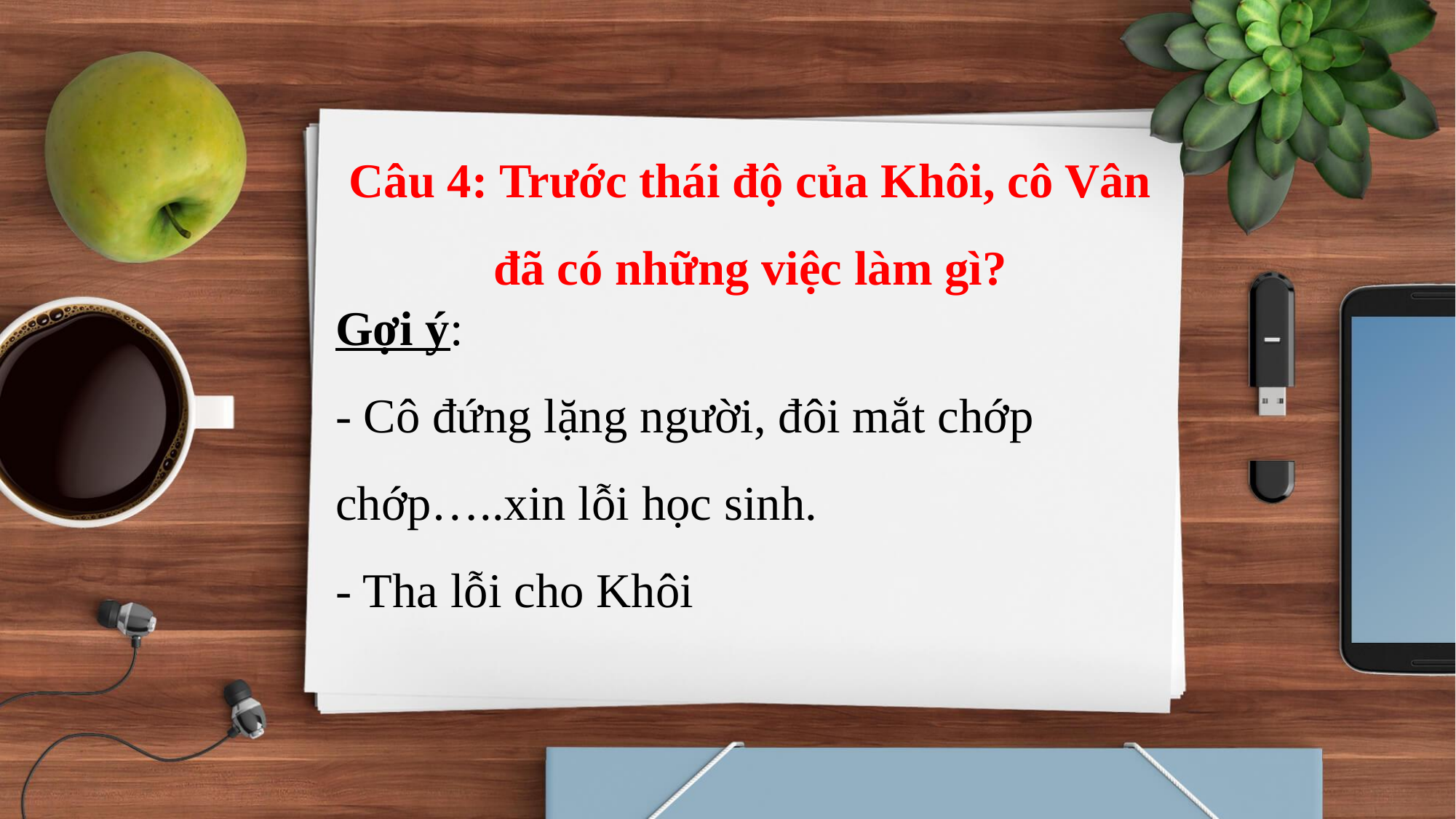

Câu 4: Trước thái độ của Khôi, cô Vân đã có những việc làm gì?

Gợi ý:
- Cô đứng lặng người, đôi mắt chớp chớp…..xin lỗi học sinh.
- Tha lỗi cho Khôi